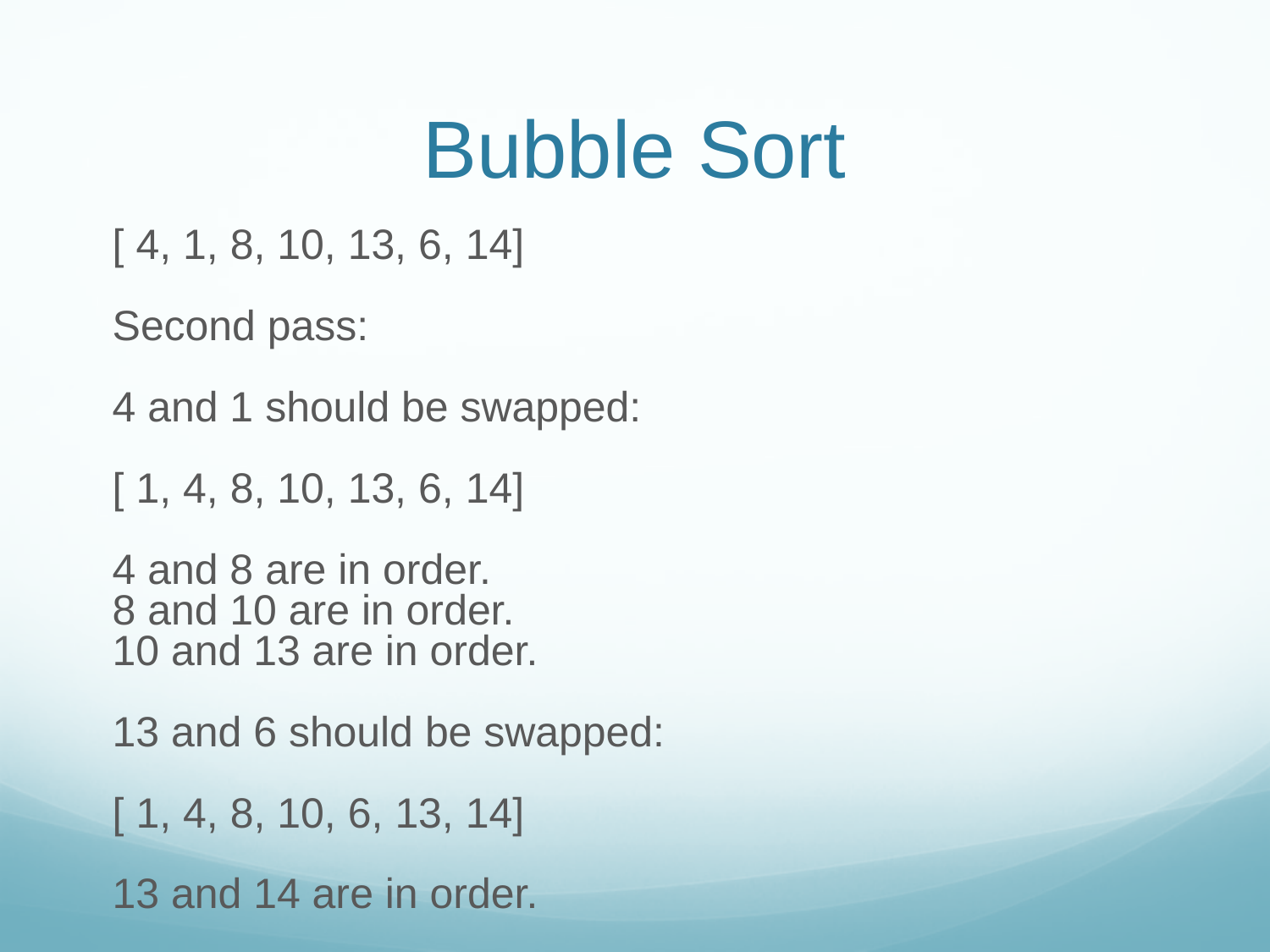

Bubble Sort
[ 4, 1, 8, 10, 13, 6, 14]

Second pass:

4 and 1 should be swapped:

[ 1, 4, 8, 10, 13, 6, 14]

4 and 8 are in order.
8 and 10 are in order.
10 and 13 are in order.

13 and 6 should be swapped:

[ 1, 4, 8, 10, 6, 13, 14]

13 and 14 are in order.